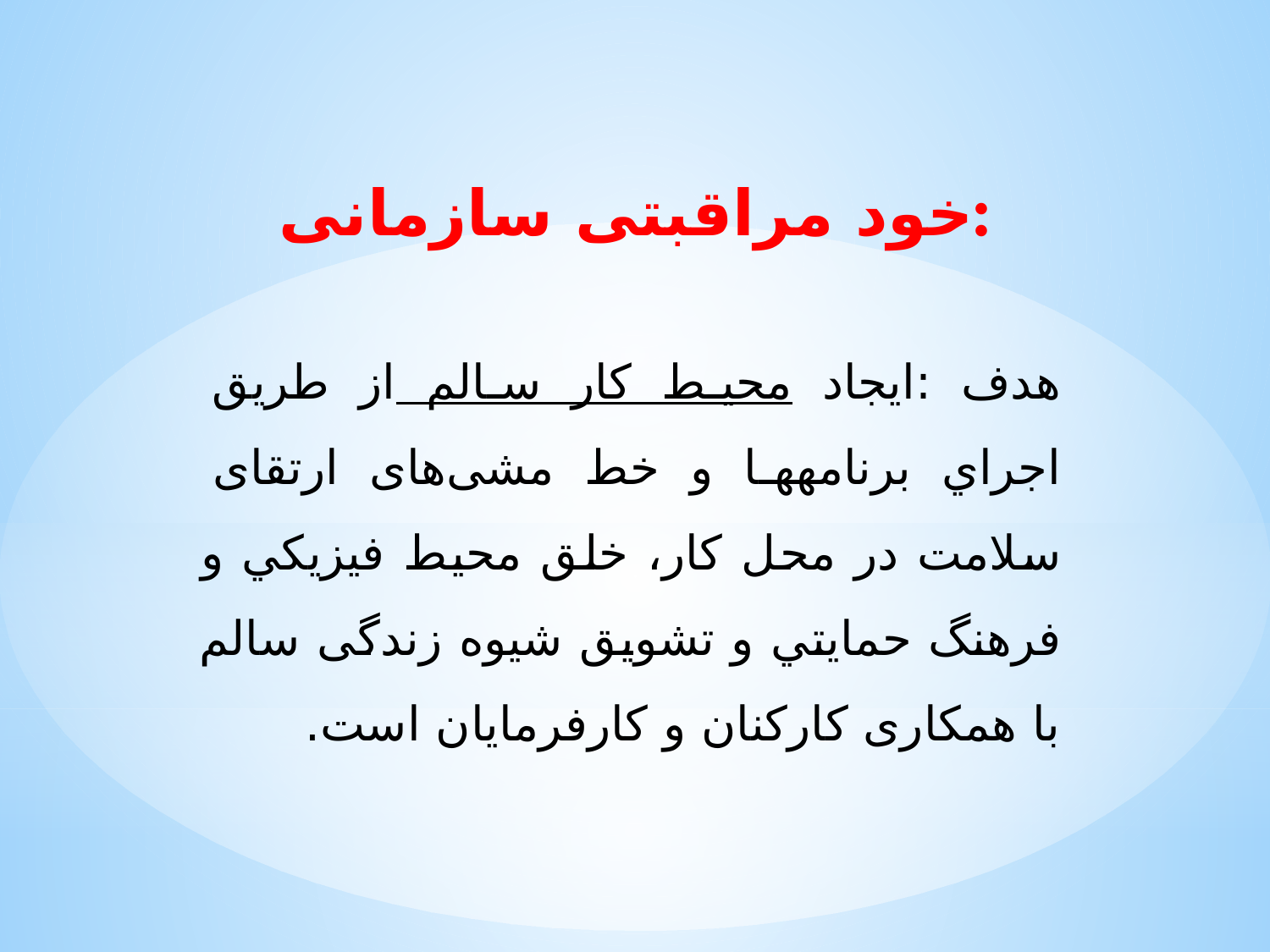

# خود مراقبتی سازمانی:
هدف :ايجاد محيط كار سالم از طريق اجراي برنامه­ها و خط مشی‌های ارتقای سلامت در محل کار، خلق محيط فيزيكي و فرهنگ حمايتي و تشويق شیوه­ زندگی سالم با همکاری کارکنان و كارفرمايان است.